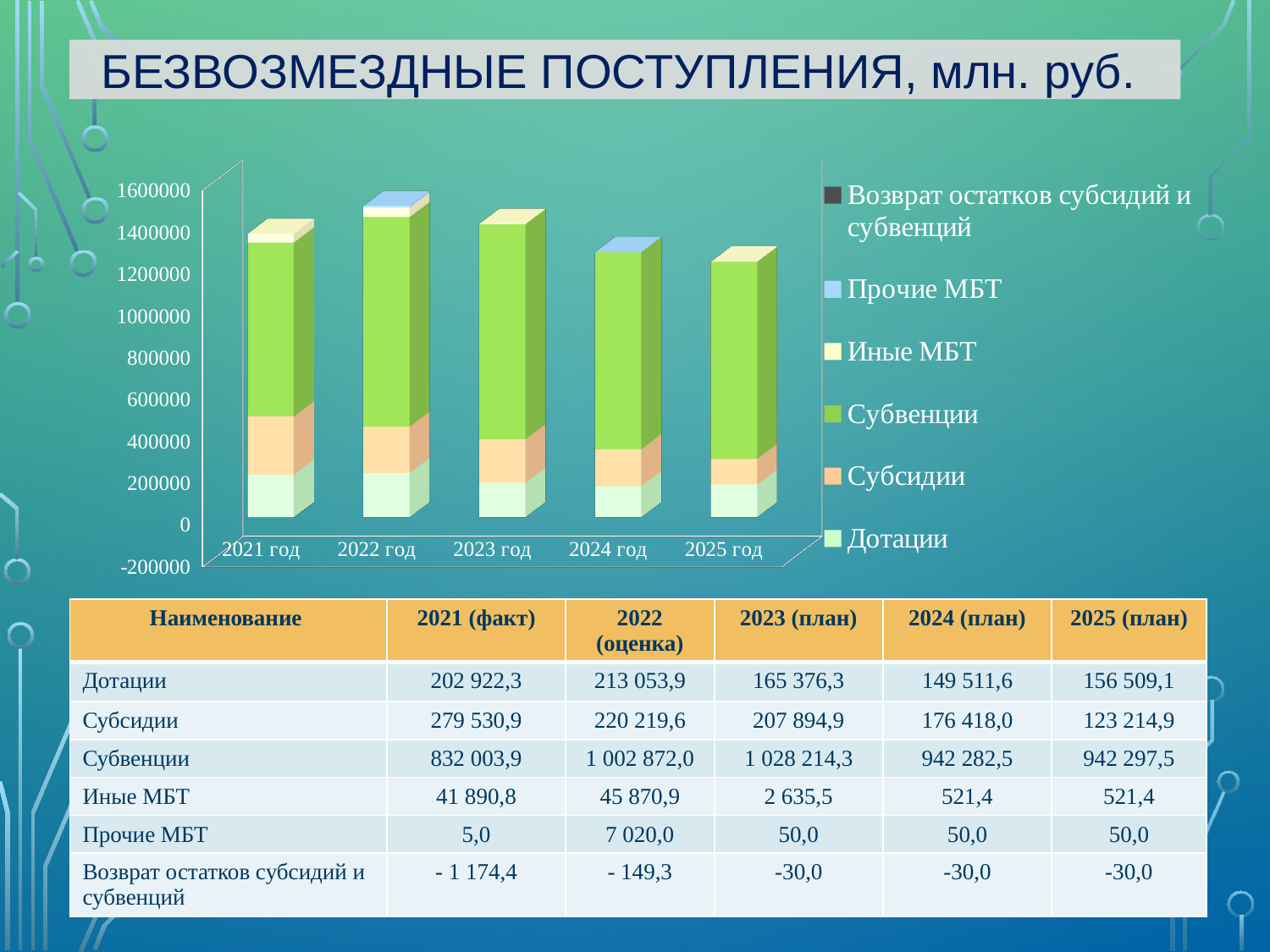

БЕЗВОЗМЕЗДНЫЕ ПОСТУПЛЕНИЯ, млн. руб.

[unsupported chart]

| Наименование | 2021 (факт) | 2022 (оценка) | 2023 (план) | 2024 (план) | 2025 (план) |
| --- | --- | --- | --- | --- | --- |
| Дотации | 202 922,3 | 213 053,9 | 165 376,3 | 149 511,6 | 156 509,1 |
| Субсидии | 279 530,9 | 220 219,6 | 207 894,9 | 176 418,0 | 123 214,9 |
| Субвенции | 832 003,9 | 1 002 872,0 | 1 028 214,3 | 942 282,5 | 942 297,5 |
| Иные МБТ | 41 890,8 | 45 870,9 | 2 635,5 | 521,4 | 521,4 |
| Прочие МБТ | 5,0 | 7 020,0 | 50,0 | 50,0 | 50,0 |
| Возврат остатков субсидий и субвенций | - 1 174,4 | - 149,3 | -30,0 | -30,0 | -30,0 |